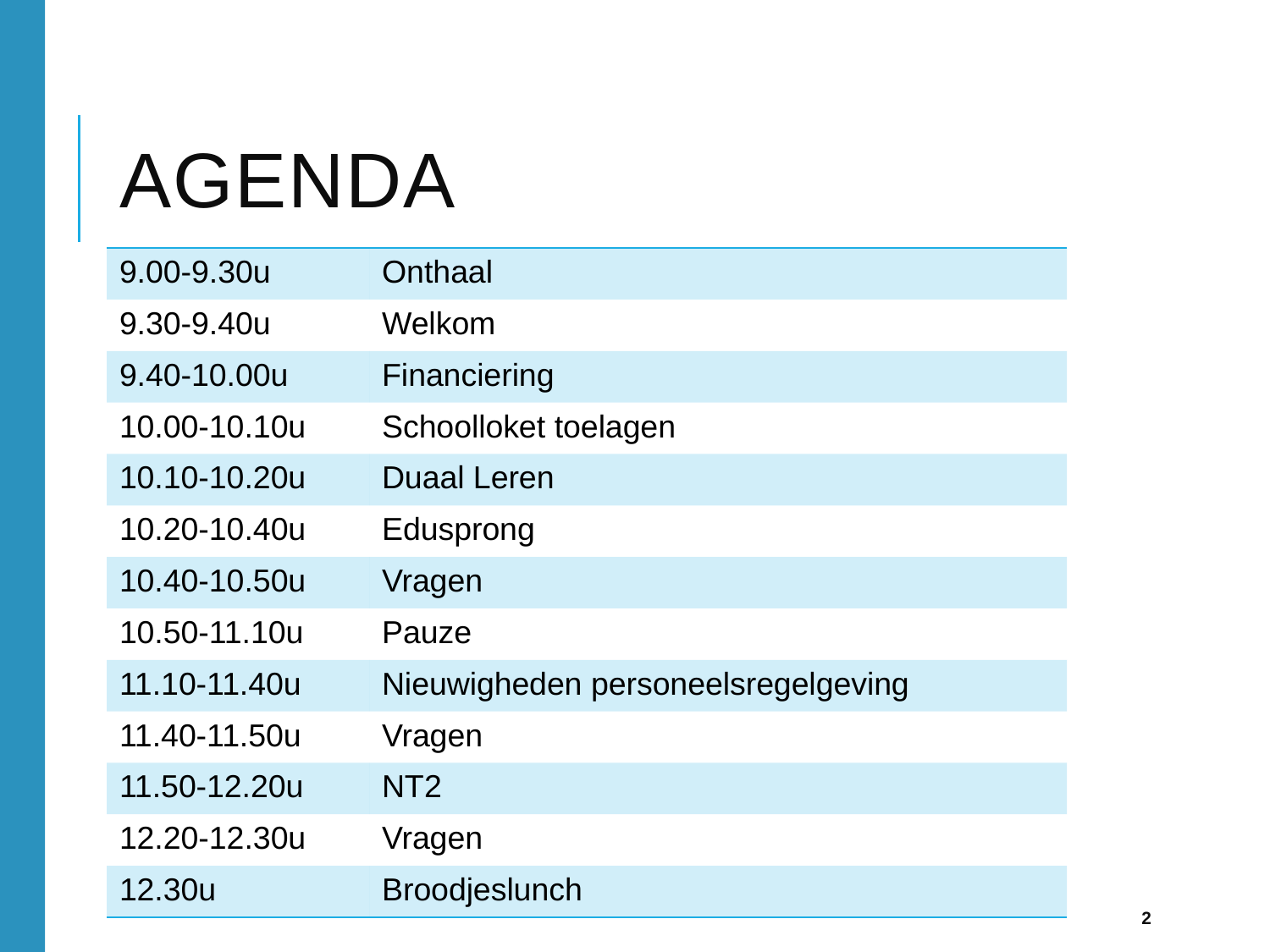

# Agenda
| 9.00-9.30u | Onthaal |
| --- | --- |
| 9.30-9.40u | Welkom |
| 9.40-10.00u | Financiering |
| 10.00-10.10u | Schoolloket toelagen |
| 10.10-10.20u | Duaal Leren |
| 10.20-10.40u | Edusprong |
| 10.40-10.50u | Vragen |
| 10.50-11.10u | Pauze |
| 11.10-11.40u | Nieuwigheden personeelsregelgeving |
| 11.40-11.50u | Vragen |
| 11.50-12.20u | NT2 |
| 12.20-12.30u | Vragen |
| 12.30u | Broodjeslunch |
2